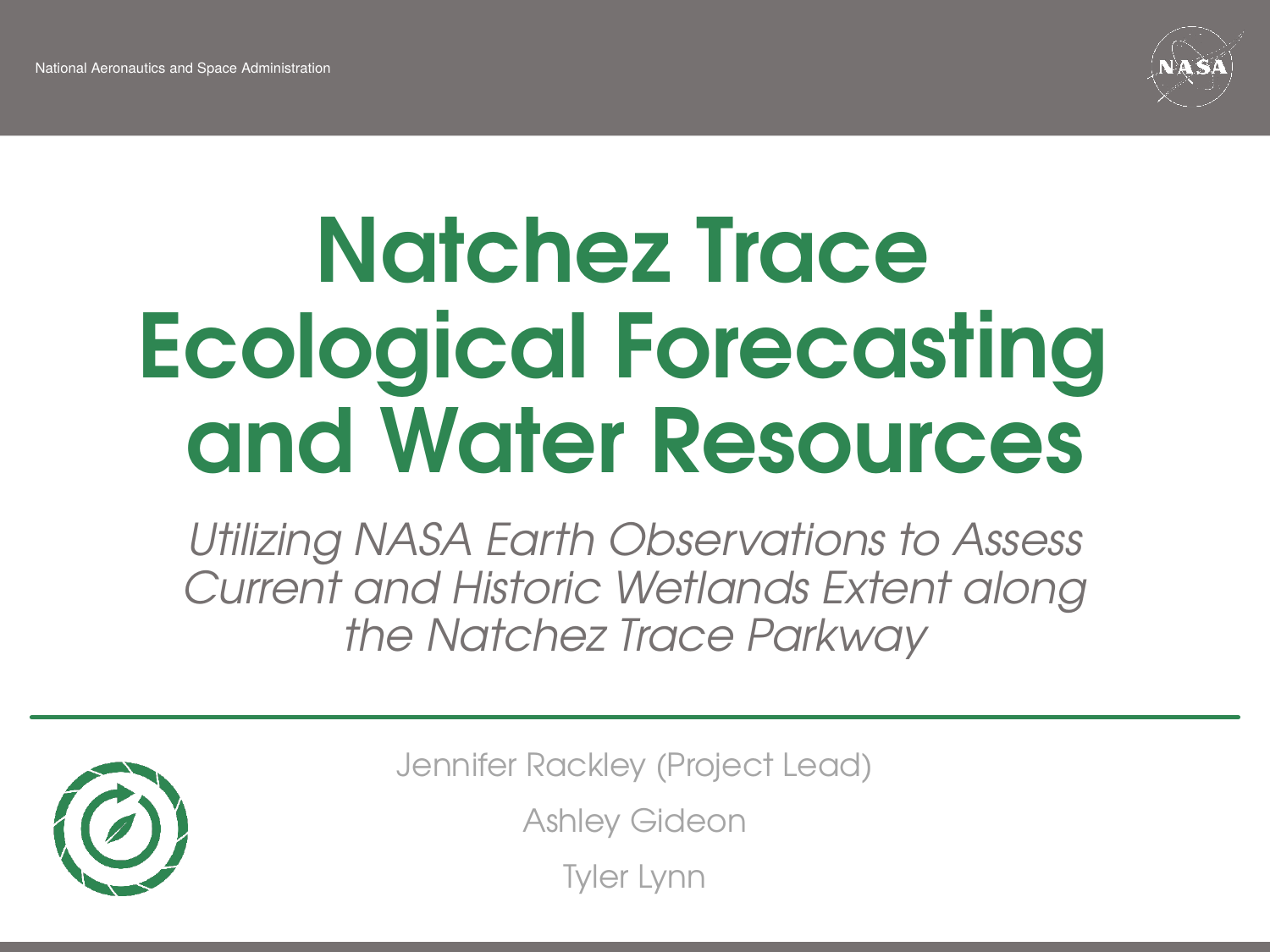

Natchez Trace
Ecological Forecasting
and Water Resources
Utilizing NASA Earth Observations to Assess Current and Historic Wetlands Extent along the Natchez Trace Parkway
Jennifer Rackley (Project Lead)
Ashley Gideon
Tyler Lynn